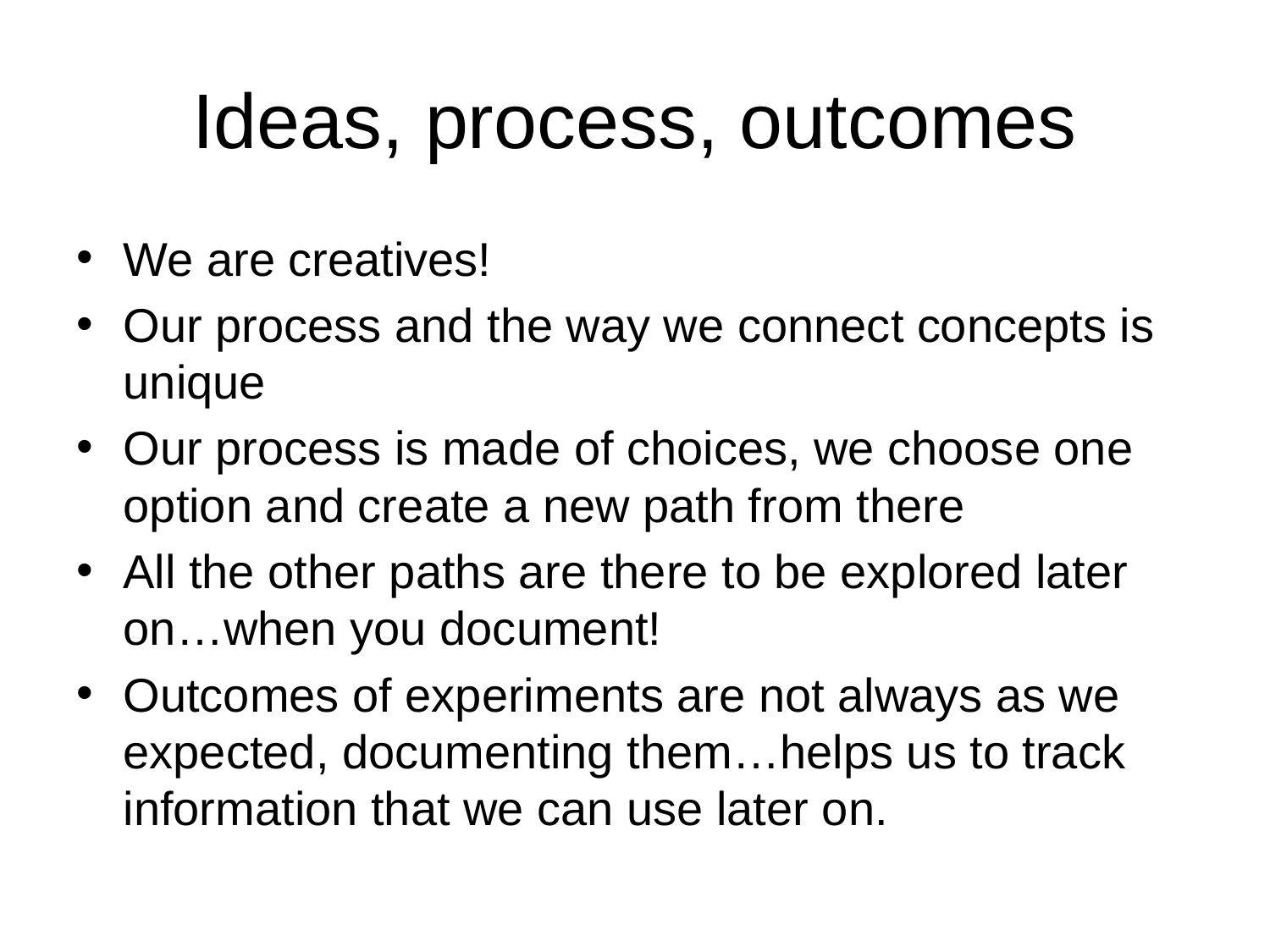

# Ideas, process, outcomes
We are creatives!
Our process and the way we connect concepts is unique
Our process is made of choices, we choose one option and create a new path from there
All the other paths are there to be explored later on…when you document!
Outcomes of experiments are not always as we expected, documenting them…helps us to track information that we can use later on.